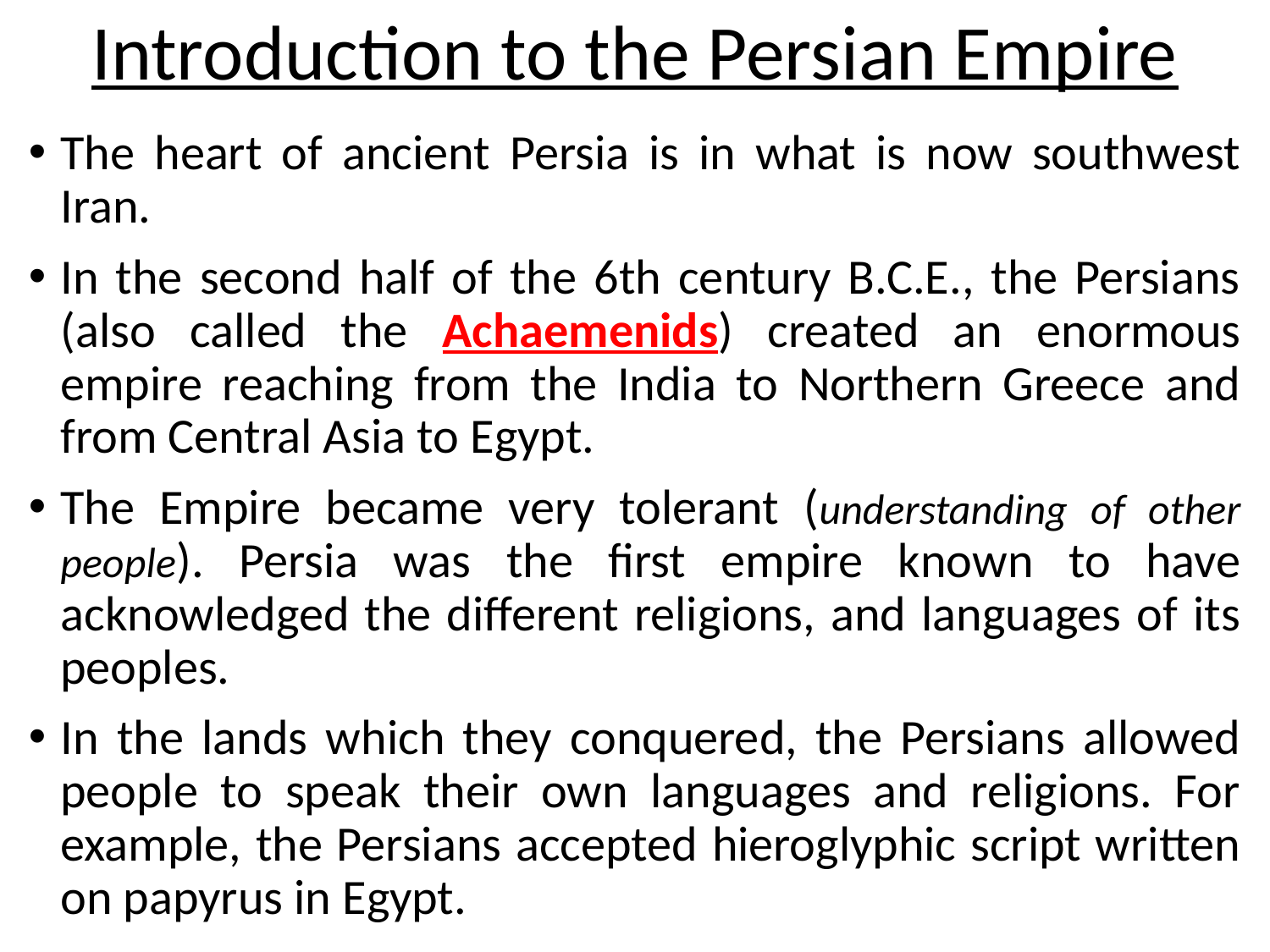

# Introduction to the Persian Empire
The heart of ancient Persia is in what is now southwest Iran.
In the second half of the 6th century B.C.E., the Persians (also called the Achaemenids) created an enormous empire reaching from the India to Northern Greece and from Central Asia to Egypt.
The Empire became very tolerant (understanding of other people). Persia was the first empire known to have acknowledged the different religions, and languages of its peoples.
In the lands which they conquered, the Persians allowed people to speak their own languages and religions. For example, the Persians accepted hieroglyphic script written on papyrus in Egypt.